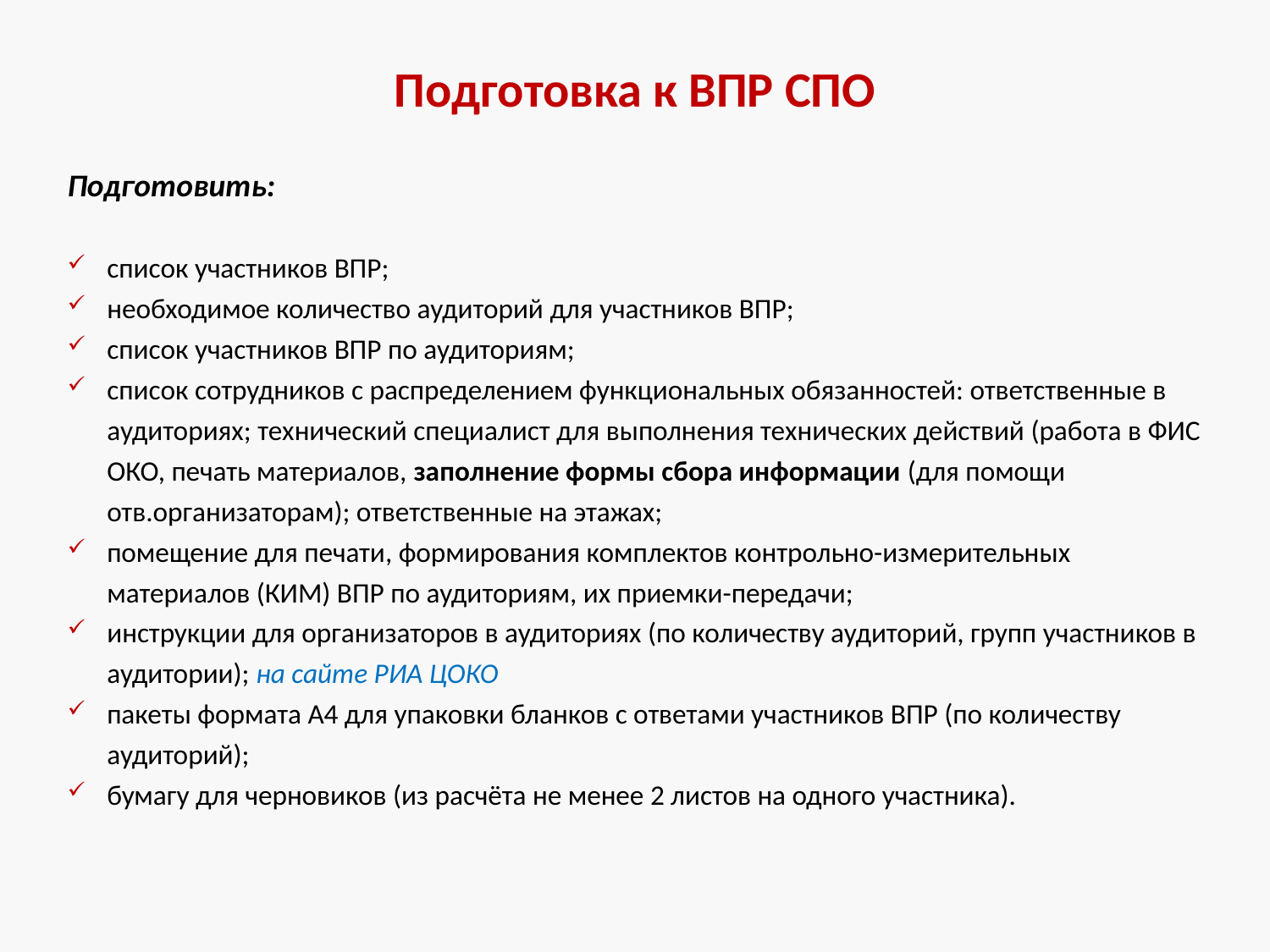

# Подготовка к ВПР СПО
Подготовить:

список участников ВПР;
необходимое количество аудиторий для участников ВПР;
список участников ВПР по аудиториям;
список сотрудников с распределением функциональных обязанностей: ответственные в аудиториях; технический специалист для выполнения технических действий (работа в ФИС ОКО, печать материалов, заполнение формы сбора информации (для помощи отв.организаторам); ответственные на этажах;
помещение для печати, формирования комплектов контрольно-измерительных материалов (КИМ) ВПР по аудиториям, их приемки-передачи;
инструкции для организаторов в аудиториях (по количеству аудиторий, групп участников в аудитории); на сайте РИА ЦОКО
пакеты формата А4 для упаковки бланков с ответами участников ВПР (по количеству аудиторий);
бумагу для черновиков (из расчёта не менее 2 листов на одного участника).